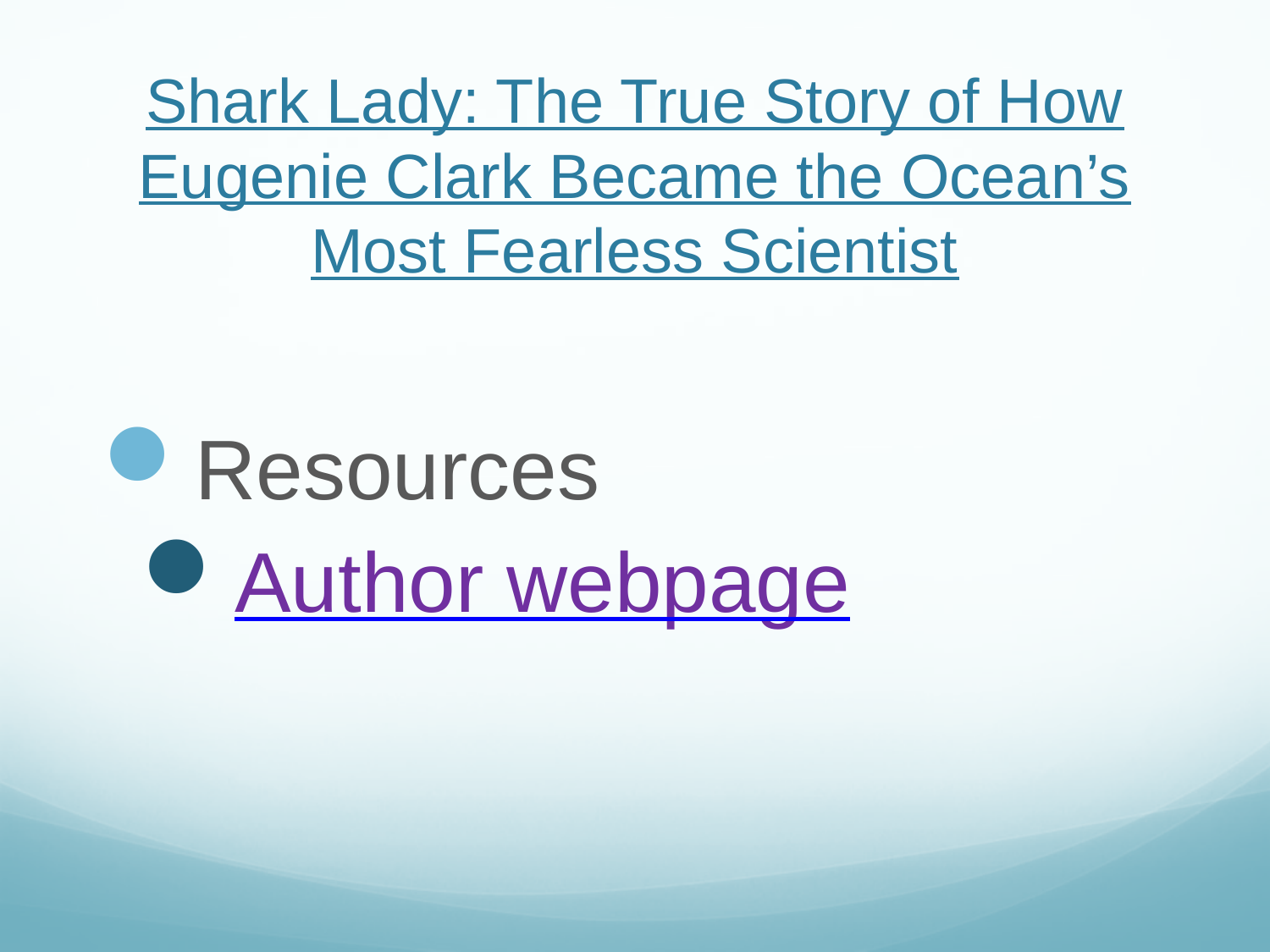

# Shark Lady: The True Story of How Eugenie Clark Became the Ocean’s Most Fearless Scientist
Resources
Author webpage